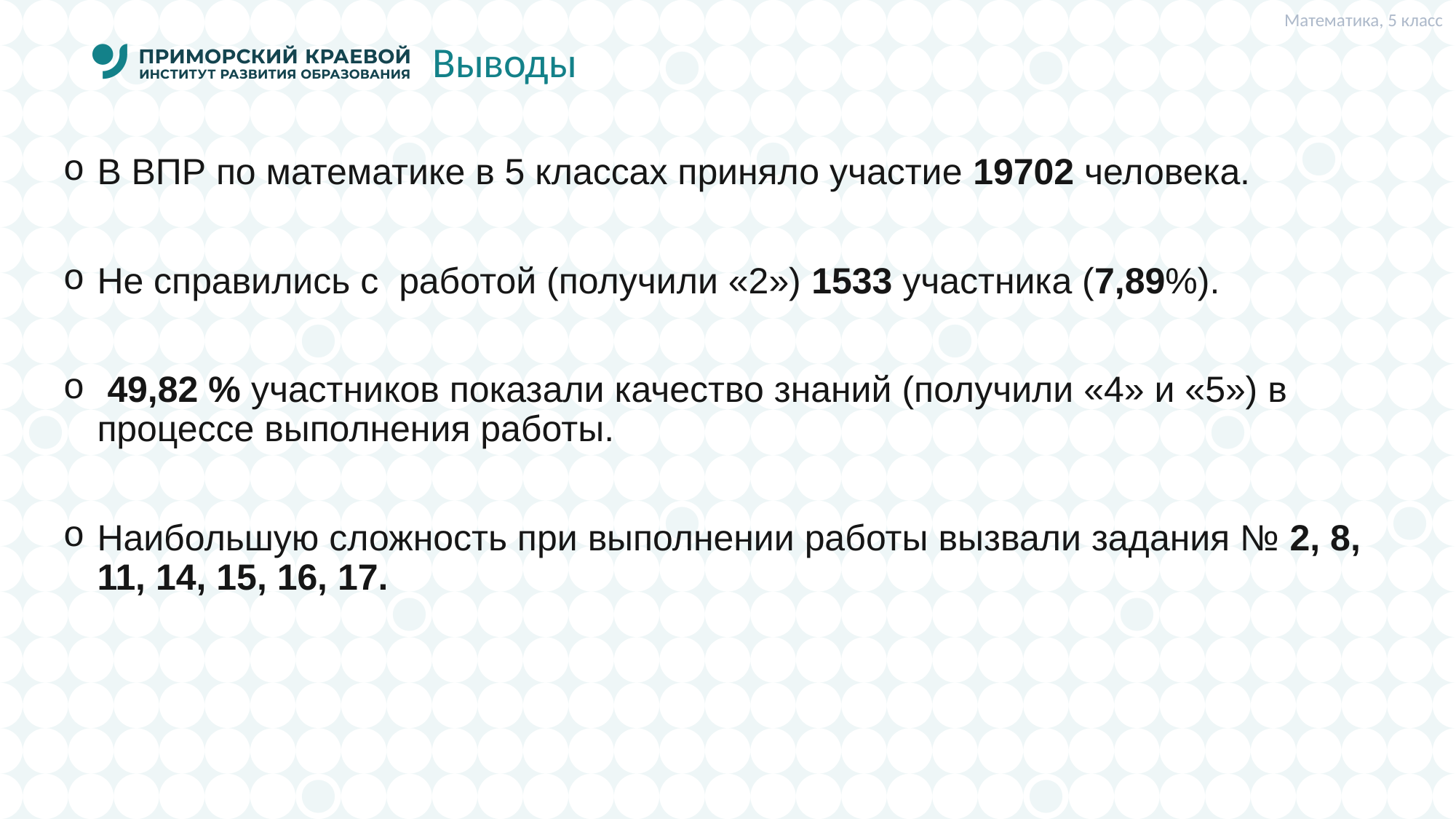

Математика, 5 класс
# Выводы
В ВПР по математике в 5 классах приняло участие 19702 человека.

Не справились с  работой (получили «2») 1533 участника (7,89%).

 49,82 % участников показали качество знаний (получили «4» и «5») в  процессе выполнения работы.

Наибольшую сложность при выполнении работы вызвали задания № 2, 8, 11, 14, 15, 16, 17.